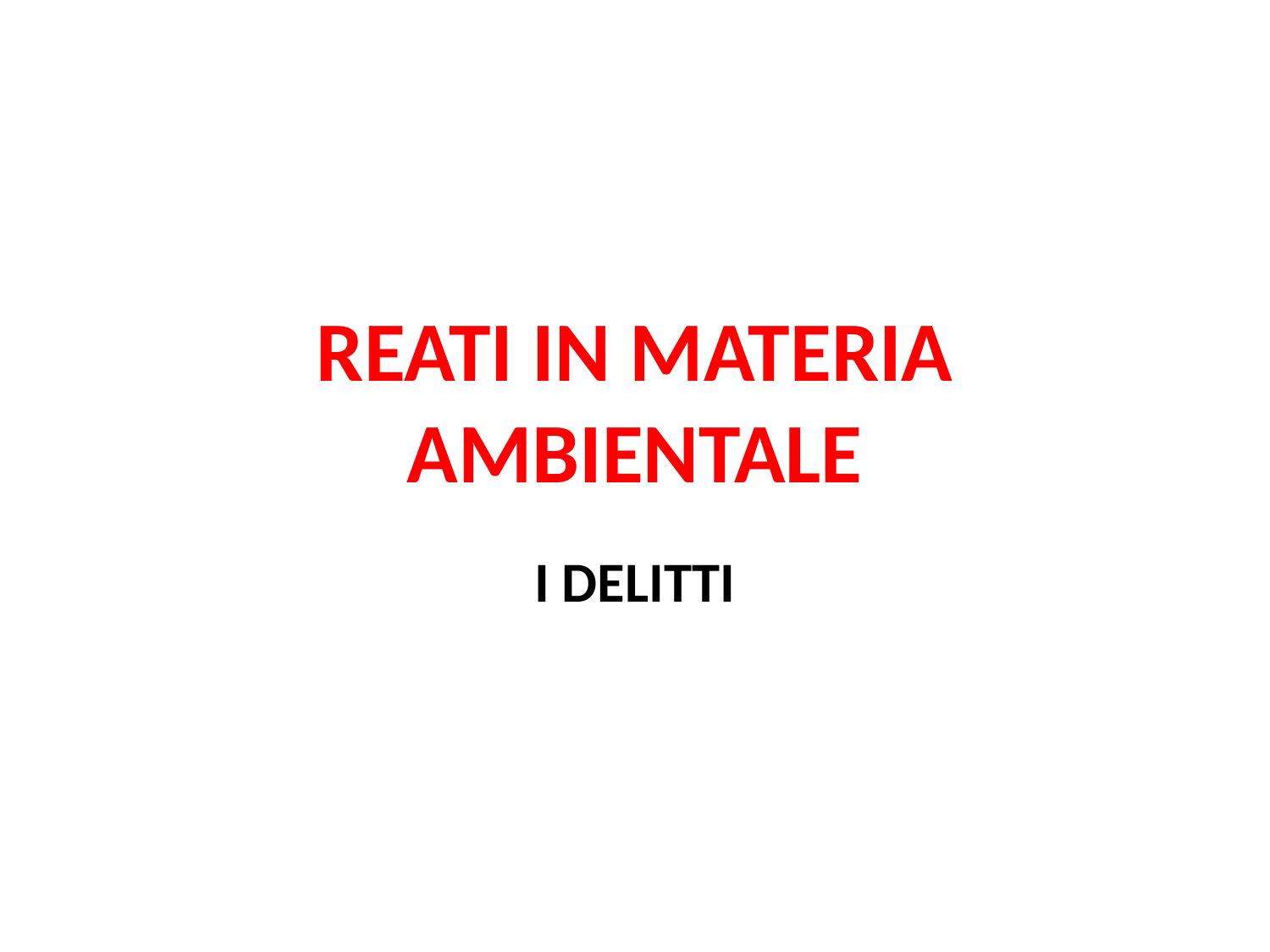

# REATI IN MATERIA AMBIENTALE
I DELITTI